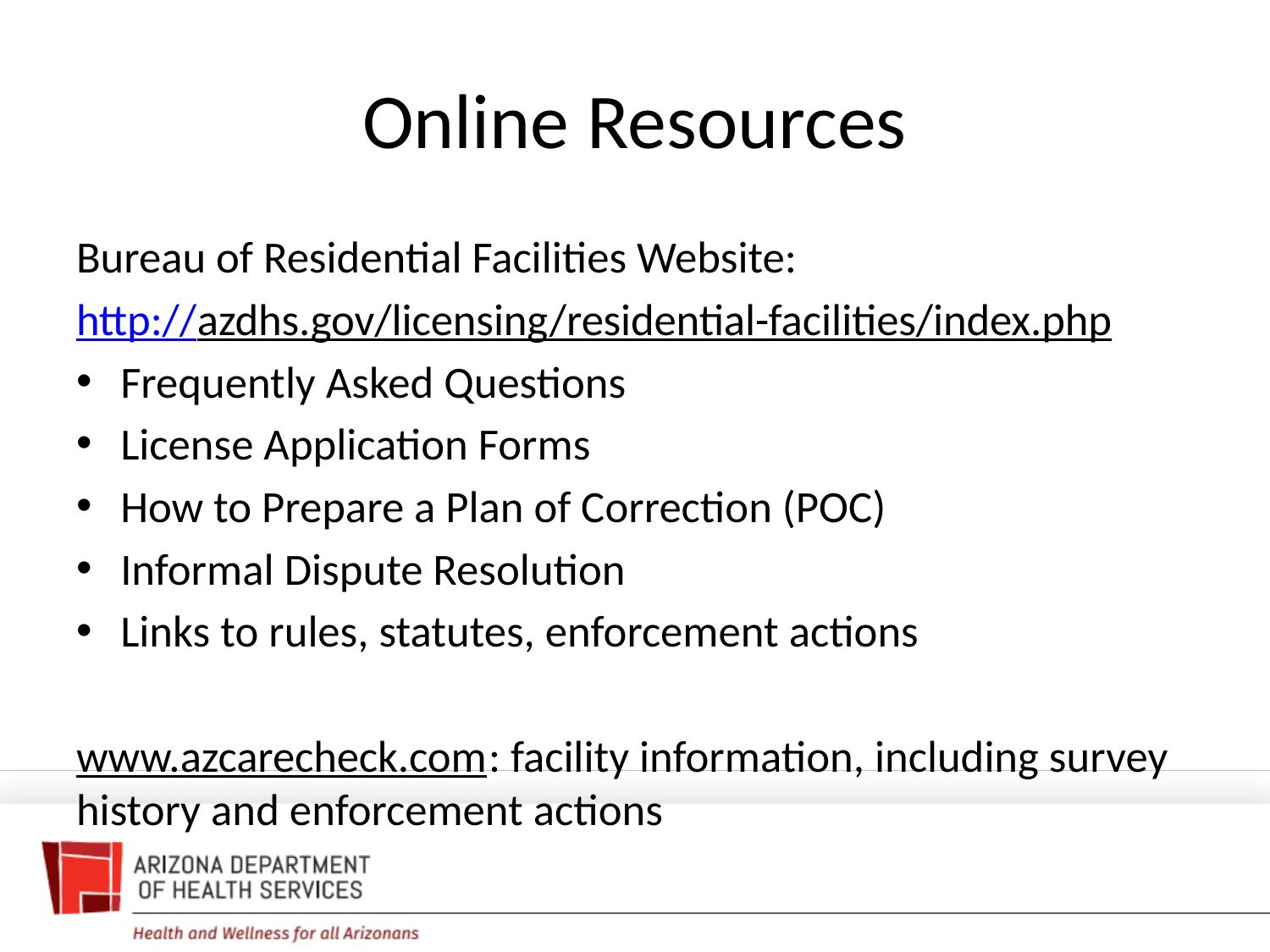

# Online Resources
Bureau of Residential Facilities Website:
http://azdhs.gov/licensing/residential-facilities/index.php
Frequently Asked Questions
License Application Forms
How to Prepare a Plan of Correction (POC)
Informal Dispute Resolution
Links to rules, statutes, enforcement actions

www.azcarecheck.com: facility information, including survey history and enforcement actions